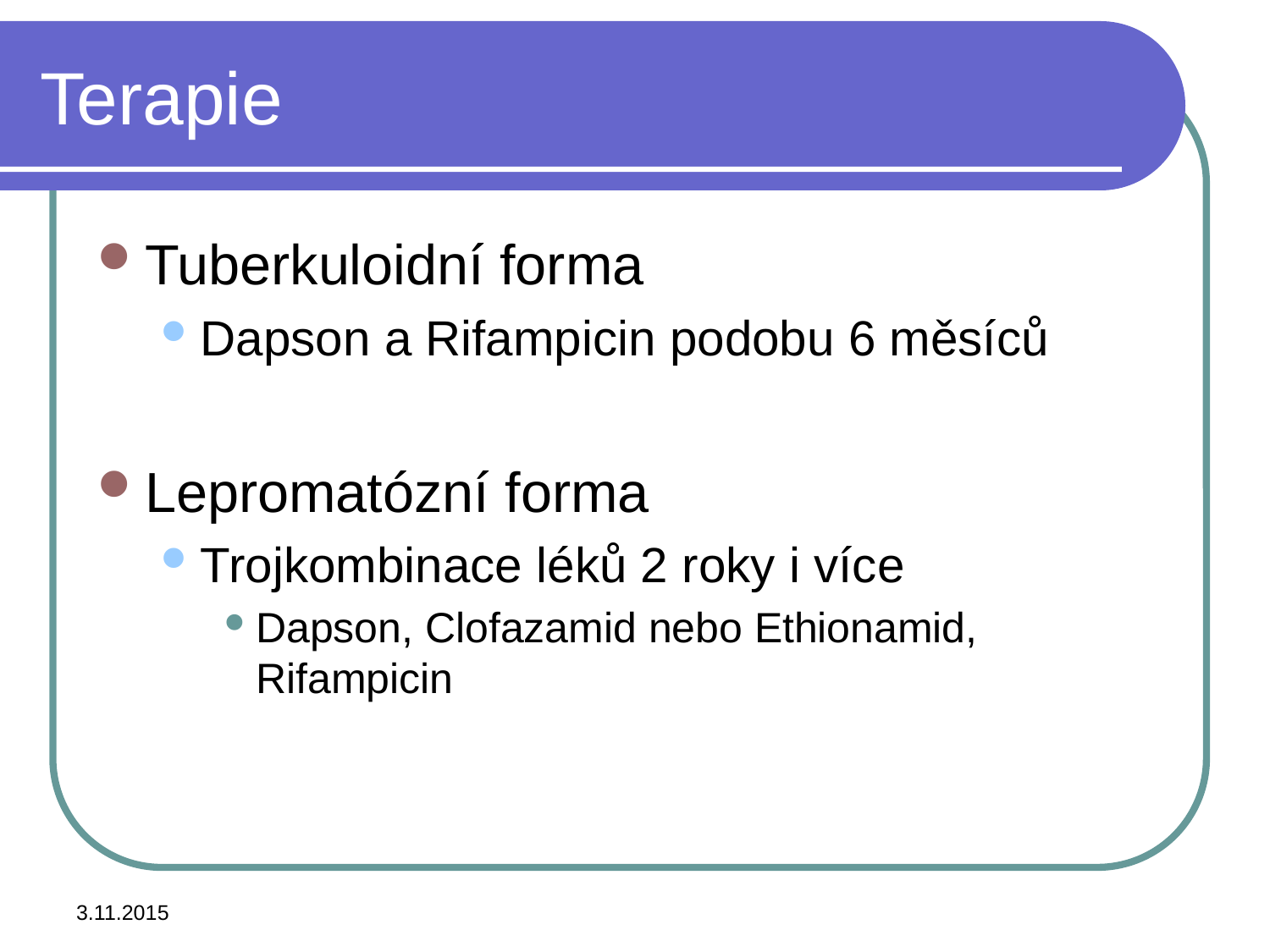

# Terapie
Tuberkuloidní forma
Dapson a Rifampicin podobu 6 měsíců

Lepromatózní forma
Trojkombinace léků 2 roky i více
Dapson, Clofazamid nebo Ethionamid, Rifampicin

3.11.2015